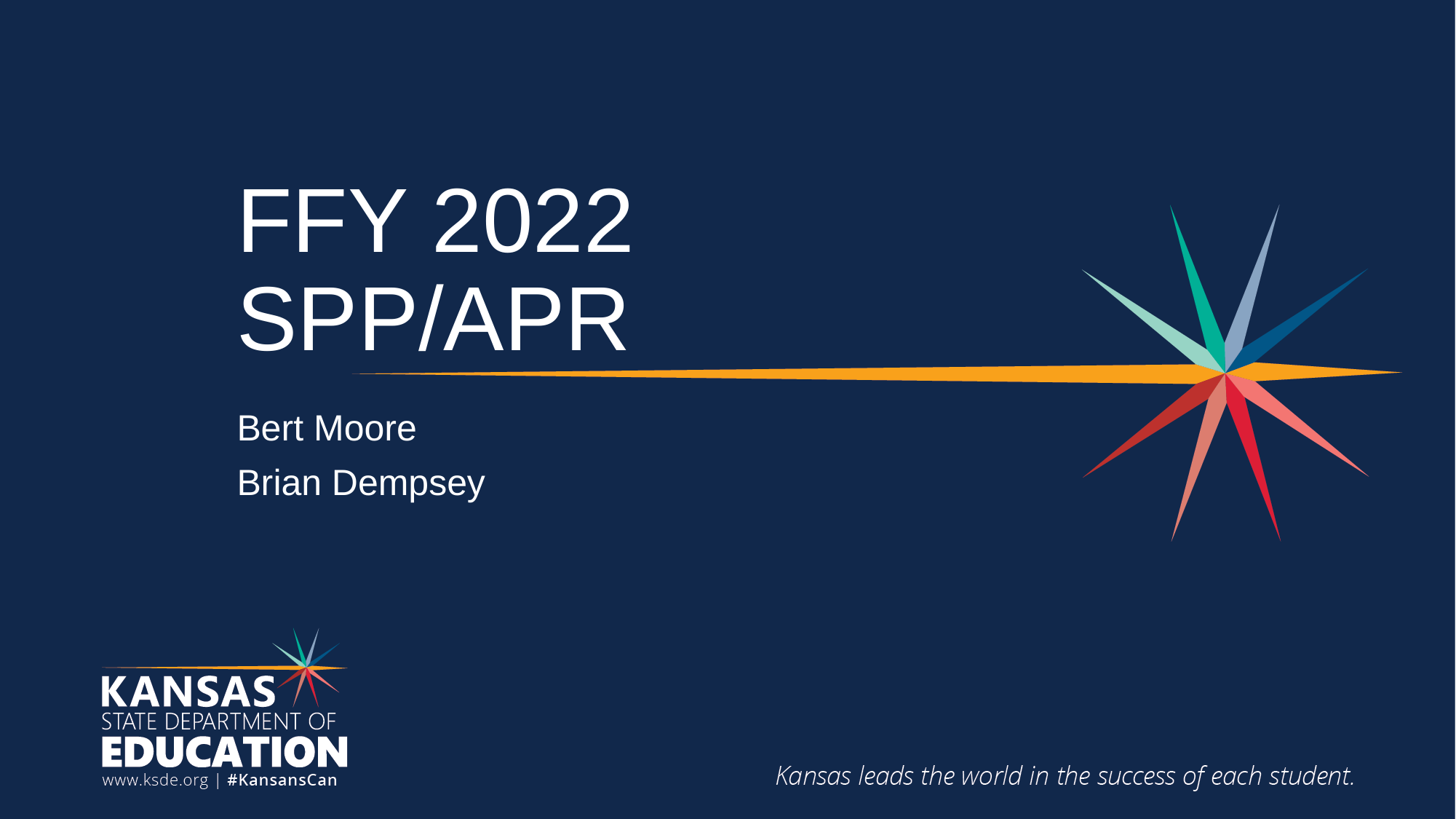

# FFY 2022 SPP/APR
Bert Moore
Brian Dempsey